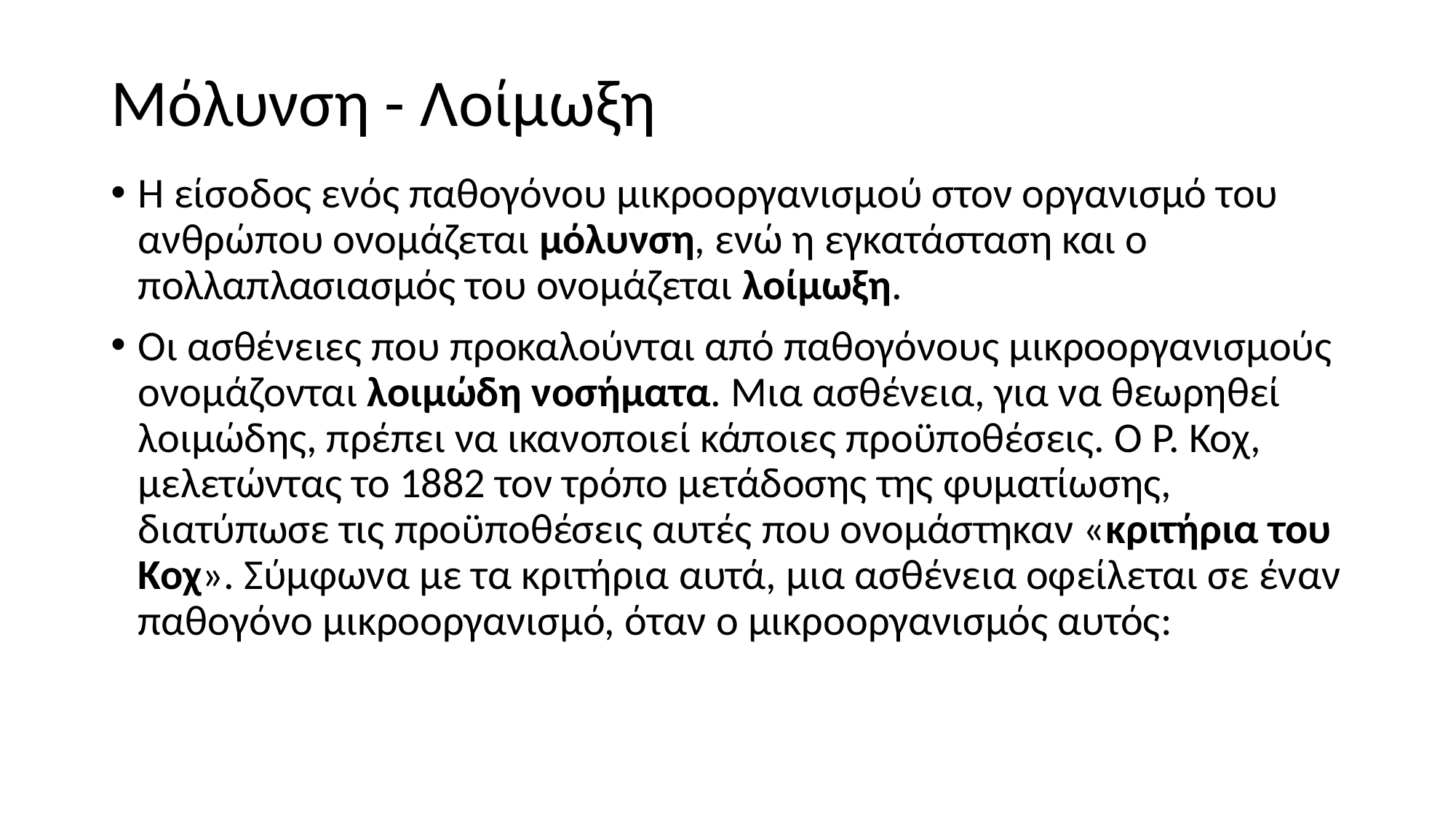

# Μόλυνση - Λοίμωξη
Η είσοδος ενός παθογόνου μικροοργανισμού στον οργανισμό του ανθρώπου ονομάζεται μόλυνση, ενώ η εγκατάσταση και ο πολλαπλασιασμός του ονομάζεται λοίμωξη.
Οι ασθένειες που προκαλούνται από παθογόνους μικροοργανισμούς ονομάζονται λοιμώδη νοσήματα. Μια ασθένεια, για να θεωρηθεί λοιμώδης, πρέπει να ικανοποιεί κάποιες προϋποθέσεις. Ο Ρ. Κοχ, μελετώντας το 1882 τον τρόπο μετάδοσης της φυματίωσης, διατύπωσε τις προϋποθέσεις αυτές που ονομάστηκαν «κριτήρια του Κοχ». Σύμφωνα με τα κριτήρια αυτά, μια ασθένεια οφείλεται σε έναν παθογόνο μικροοργανισμό, όταν ο μικροοργανισμός αυτός: